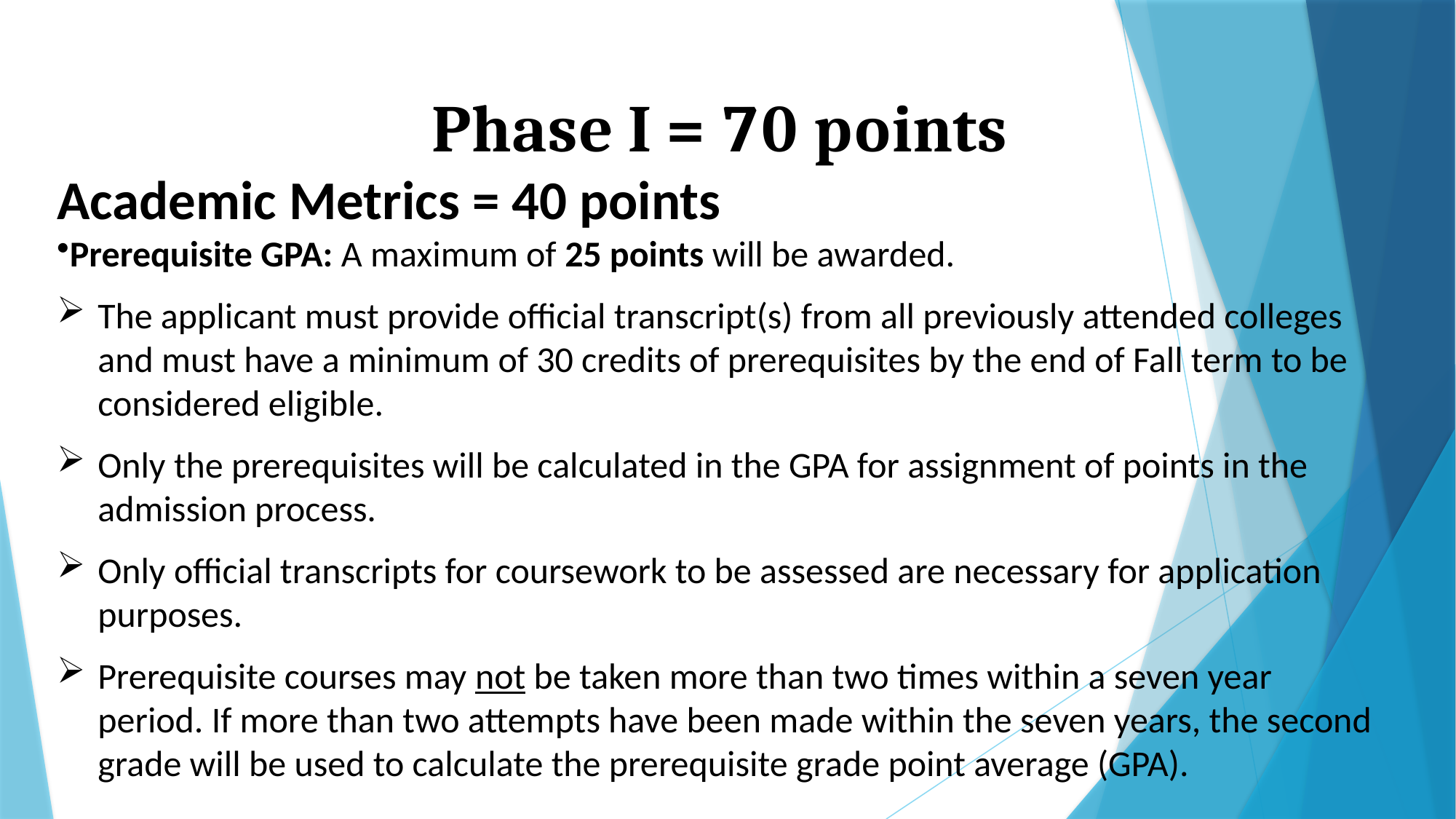

Phase I = 70 points
Academic Metrics = 40 points
Prerequisite GPA: A maximum of 25 points will be awarded.
The applicant must provide official transcript(s) from all previously attended colleges and must have a minimum of 30 credits of prerequisites by the end of Fall term to be considered eligible.
Only the prerequisites will be calculated in the GPA for assignment of points in the admission process.
Only official transcripts for coursework to be assessed are necessary for application purposes.
Prerequisite courses may not be taken more than two times within a seven year period. If more than two attempts have been made within the seven years, the second grade will be used to calculate the prerequisite grade point average (GPA).